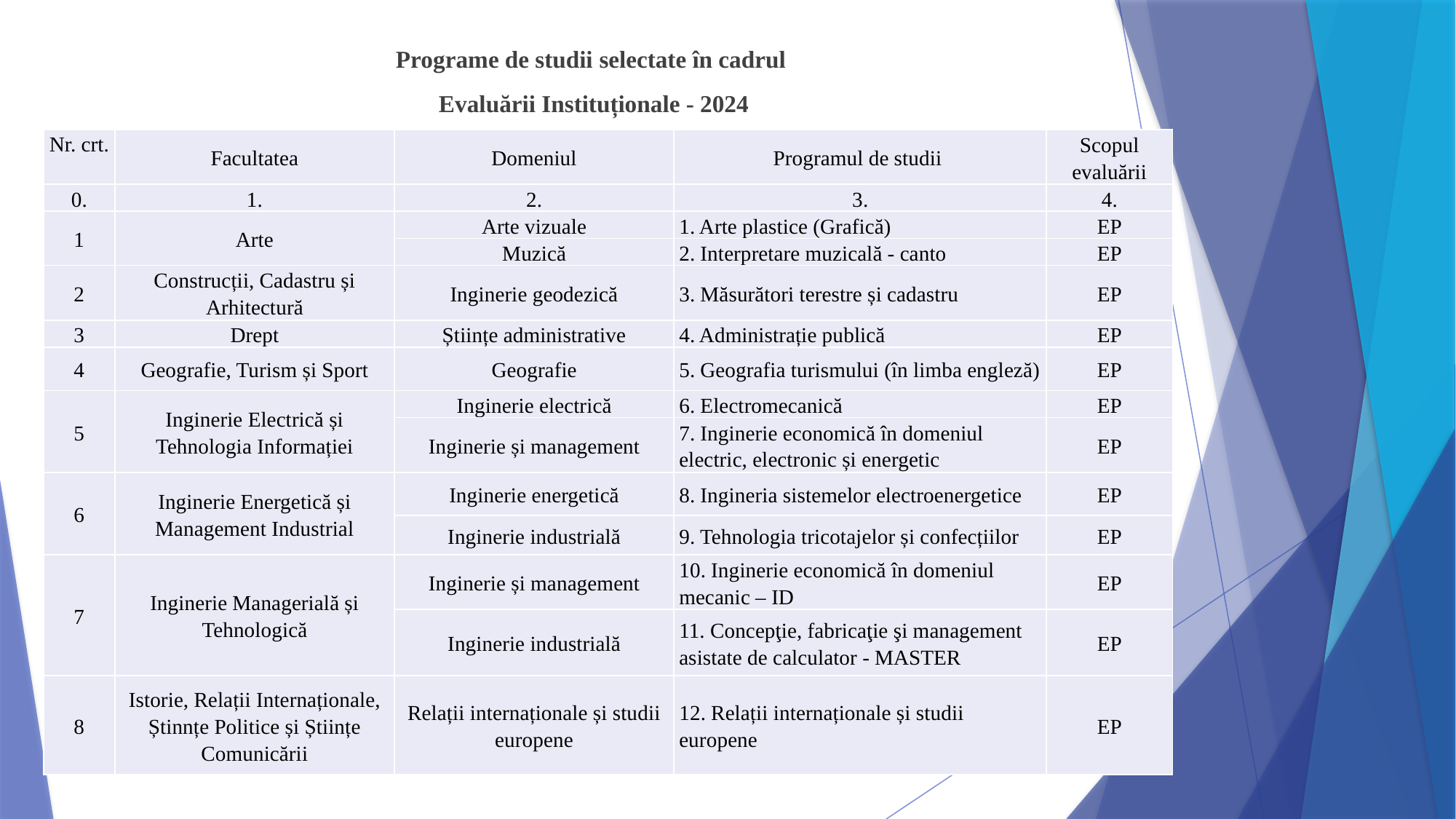

Programe de studii selectate în cadrul
Evaluării Instituționale - 2024
| Nr. crt. | Facultatea | Domeniul | Programul de studii | Scopul evaluării |
| --- | --- | --- | --- | --- |
| 0. | 1. | 2. | 3. | 4. |
| 1 | Arte | Arte vizuale | 1. Arte plastice (Grafică) | EP |
|  |  | Muzică | 2. Interpretare muzicală - canto | EP |
| 2 | Construcții, Cadastru și Arhitectură | Inginerie geodezică | 3. Măsurători terestre și cadastru | EP |
| 3 | Drept | Științe administrative | 4. Administrație publică | EP |
| 4 | Geografie, Turism și Sport | Geografie | 5. Geografia turismului (în limba engleză) | EP |
| 5 | Inginerie Electrică și Tehnologia Informației | Inginerie electrică | 6. Electromecanică | EP |
|  |  | Inginerie și management | 7. Inginerie economică în domeniul electric, electronic și energetic | EP |
| 6 | Inginerie Energetică și Management Industrial | Inginerie energetică | 8. Ingineria sistemelor electroenergetice | EP |
|  |  | Inginerie industrială | 9. Tehnologia tricotajelor și confecțiilor | EP |
| 7 | Inginerie Managerială și Tehnologică | Inginerie și management | 10. Inginerie economică în domeniul mecanic – ID | EP |
|  |  | Inginerie industrială | 11. Concepţie, fabricaţie şi management asistate de calculator - MASTER | EP |
| 8 | Istorie, Relații Internaționale, Știnnțe Politice și Științe Comunicării | Relații internaționale și studii europene | 12. Relații internaționale și studii europene | EP |